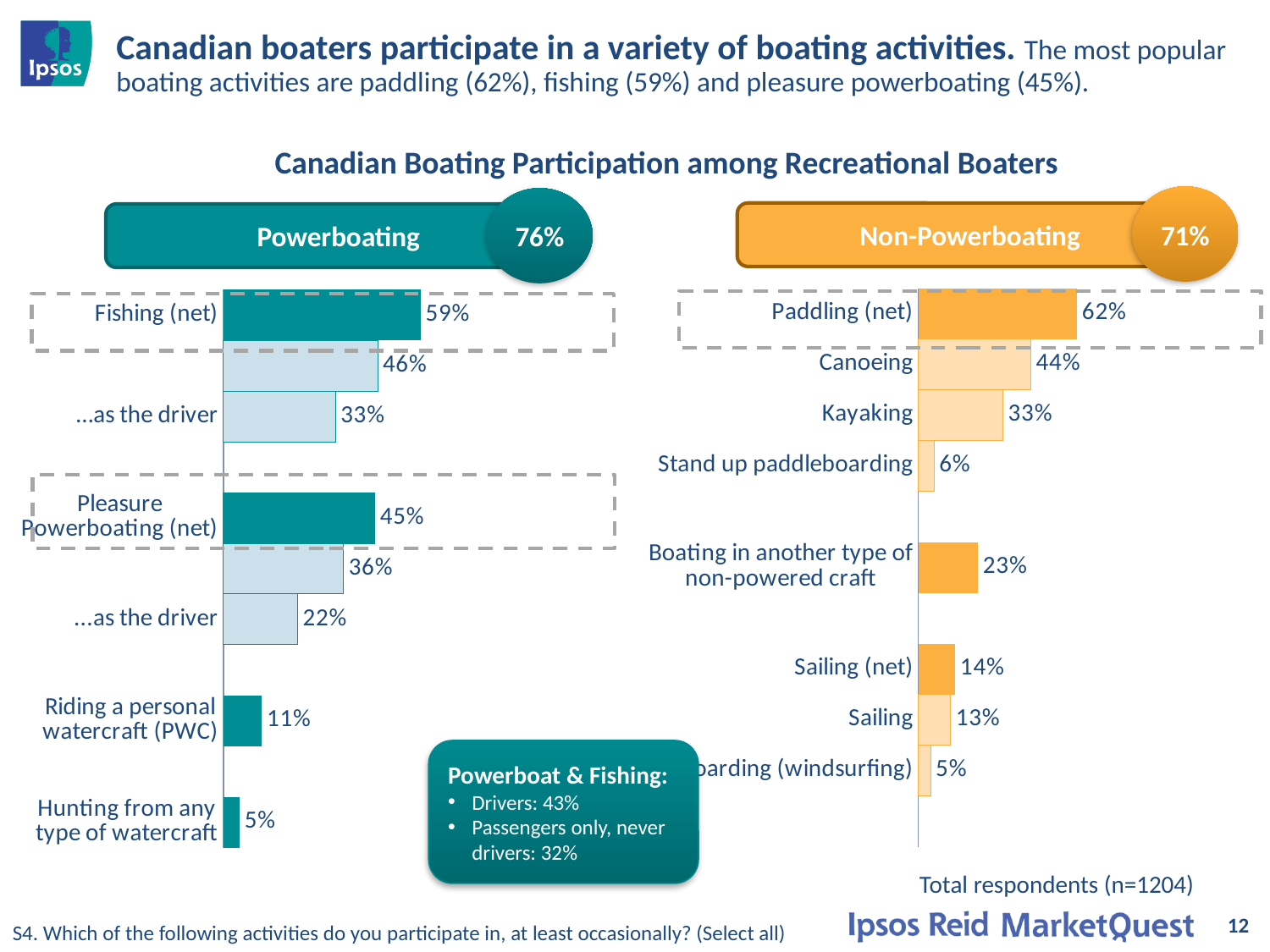

# Canadian boaters participate in a variety of boating activities. The most popular boating activities are paddling (62%), fishing (59%) and pleasure powerboating (45%).
Canadian Boating Participation among Recreational Boaters
71%
Non-Powerboating
76%
Powerboating

### Chart

| Category | Non-Powerboating |
|---|---|
| Paddling (net) | 0.62 |
| Canoeing | 0.44 |
| Kayaking | 0.331 |
| Stand up paddleboarding | 0.063 |
|  | None |
| Boating in another type of non-powered craft | 0.233 |
|  | None |
| Sailing (net) | 0.144 |
| Sailing | 0.127 |
| Sailboarding (windsurfing) | 0.049 |

### Chart

| Category | Powerboating |
|---|---|
| Fishing (net) | 0.585 |
| …as a passenger | 0.458 |
| …as the driver | 0.333 |
|  | None |
| Pleasure Powerboating (net) | 0.45 |
| ...as a passenger | 0.357 |
| ...as the driver | 0.221 |
|  | None |
| Riding a personal watercraft (PWC) | 0.114 |
|  | None |
| Hunting from any type of watercraft | 0.048 |

Powerboat & Fishing:
Drivers: 43%
Passengers only, never drivers: 32%
Total respondents (n=1204)
12
S4. Which of the following activities do you participate in, at least occasionally? (Select all)